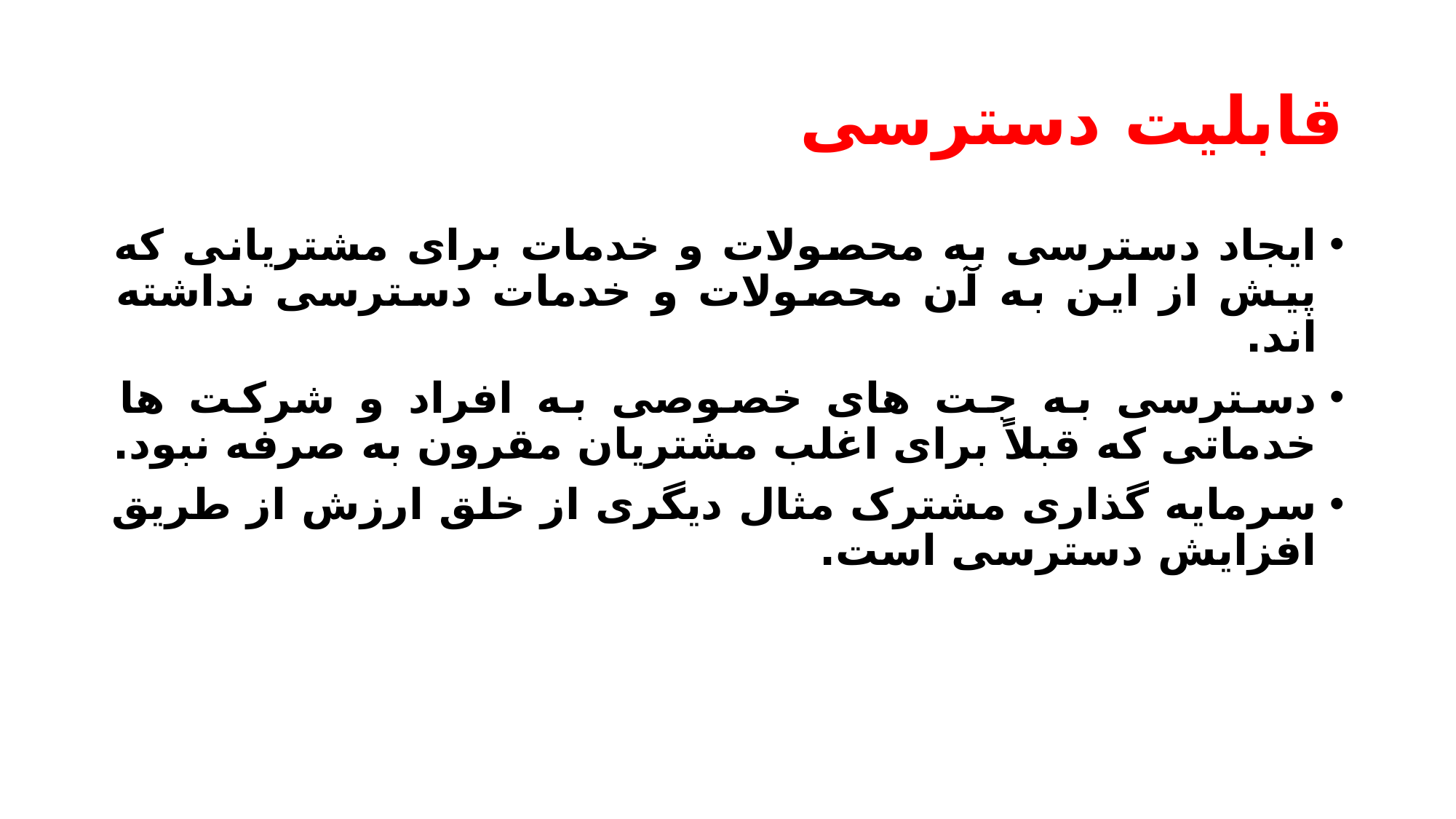

# قابلیت دسترسی
ایجاد دسترسی به محصولات و خدمات برای مشتریانی که پیش از این به آن محصولات و خدمات دسترسی نداشته اند.
دسترسی به جت های خصوصی به افراد و شرکت ها خدماتی که قبلاً برای اغلب مشتریان مقرون به صرفه نبود.
سرمایه گذاری مشترک مثال دیگری از خلق ارزش از طریق افزایش دسترسی است.